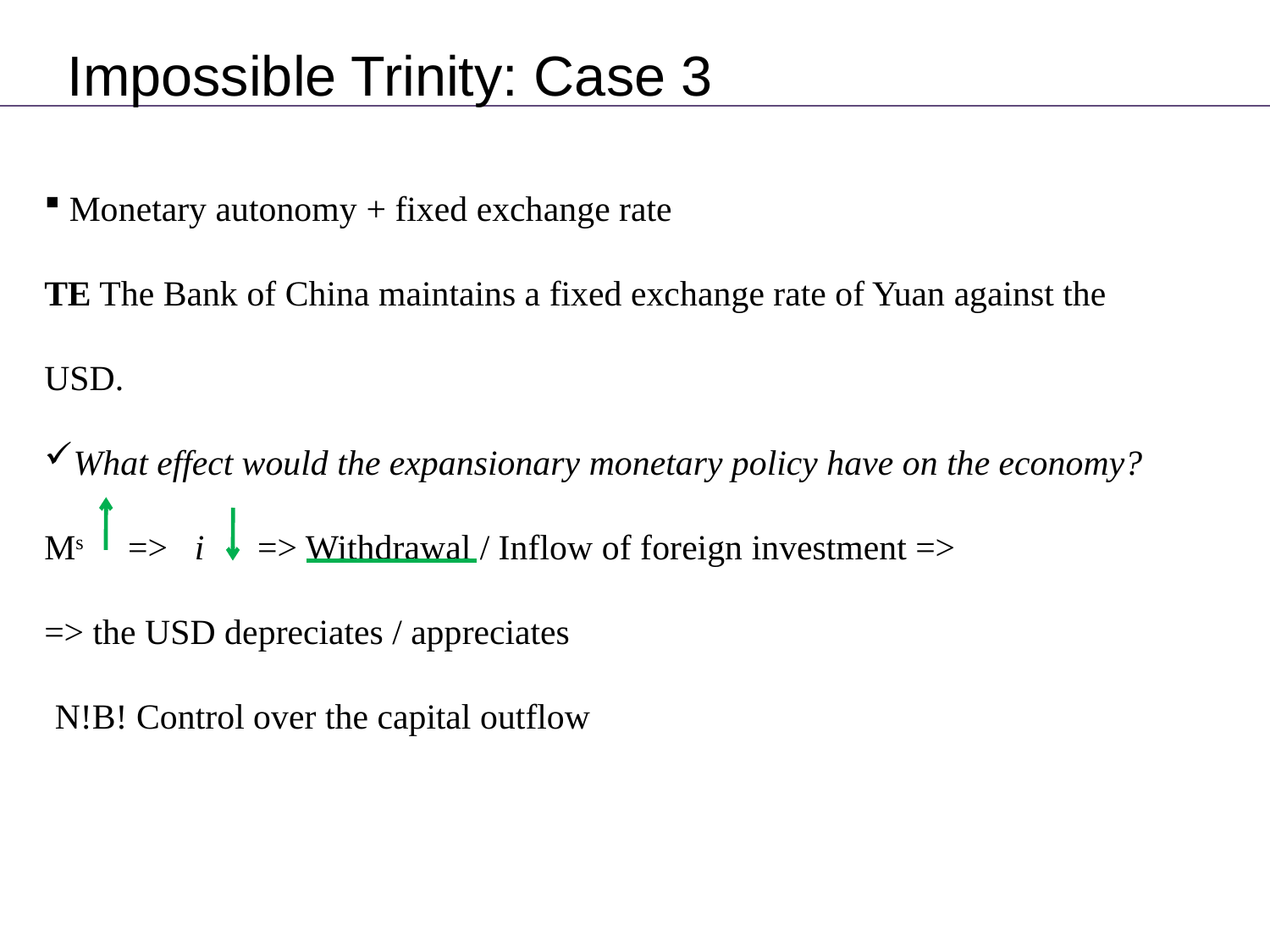

Impossible Trinity: Case 3
 Monetary autonomy + fixed exchange rate
TE The Bank of China maintains a fixed exchange rate of Yuan against the USD.
What effect would the expansionary monetary policy have on the economy?
Ms     =>   i      => Withdrawal / Inflow of foreign investment =>
=> the USD depreciates / appreciates
N!B! Control over the capital outflow